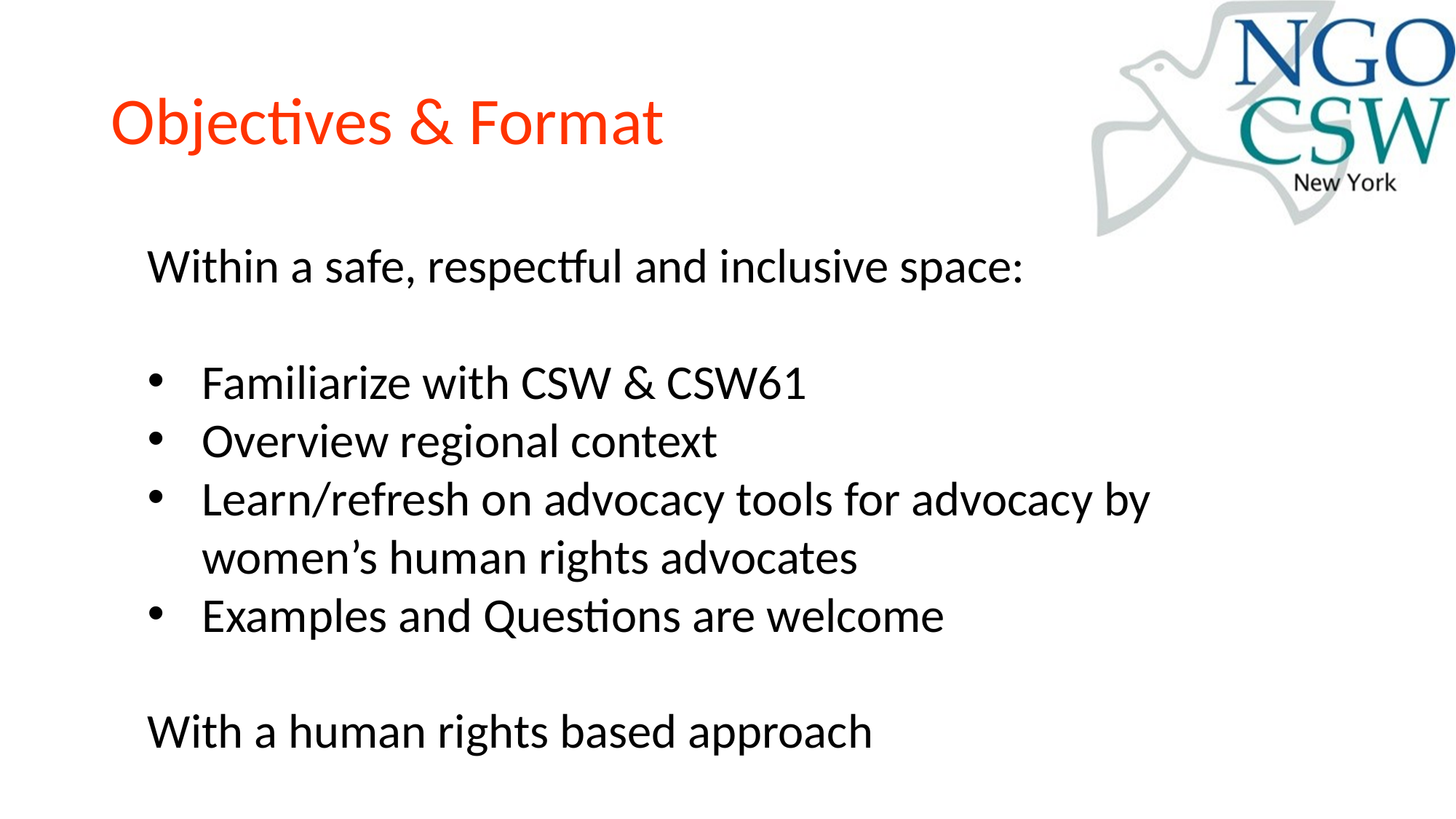

# Objectives & Format
Within a safe, respectful and inclusive space:

Familiarize with CSW & CSW61
Overview regional context
Learn/refresh on advocacy tools for advocacy by women’s human rights advocates
Examples and Questions are welcome

With a human rights based approach